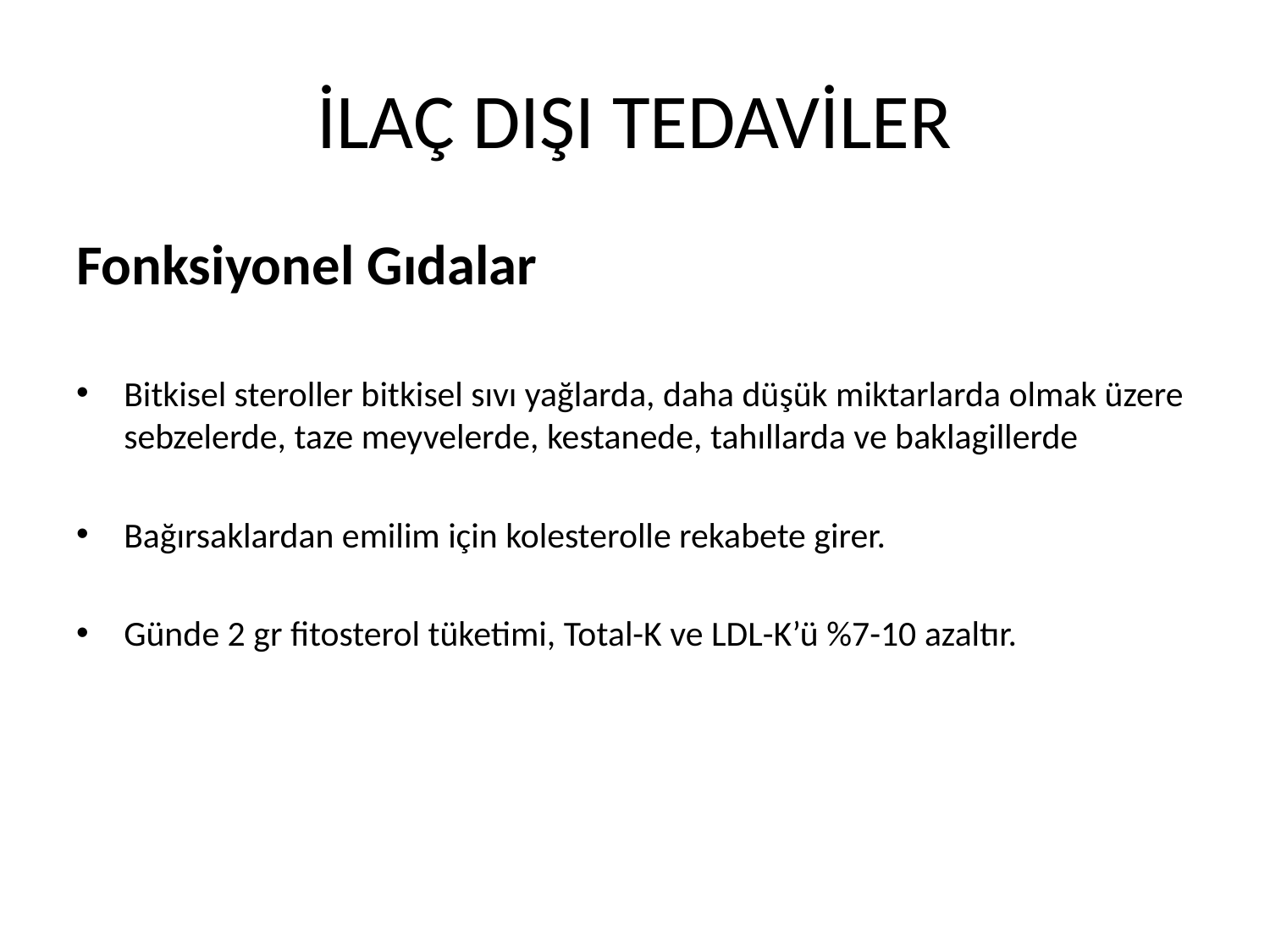

# İLAÇ DIŞI TEDAVİLER
Fonksiyonel Gıdalar
Bitkisel steroller bitkisel sıvı yağlarda, daha düşük miktarlarda olmak üzere sebzelerde, taze meyvelerde, kestanede, tahıllarda ve baklagillerde

Bağırsaklardan emilim için kolesterolle rekabete girer.

Günde 2 gr fitosterol tüketimi, Total-K ve LDL-K’ü %7-10 azaltır.